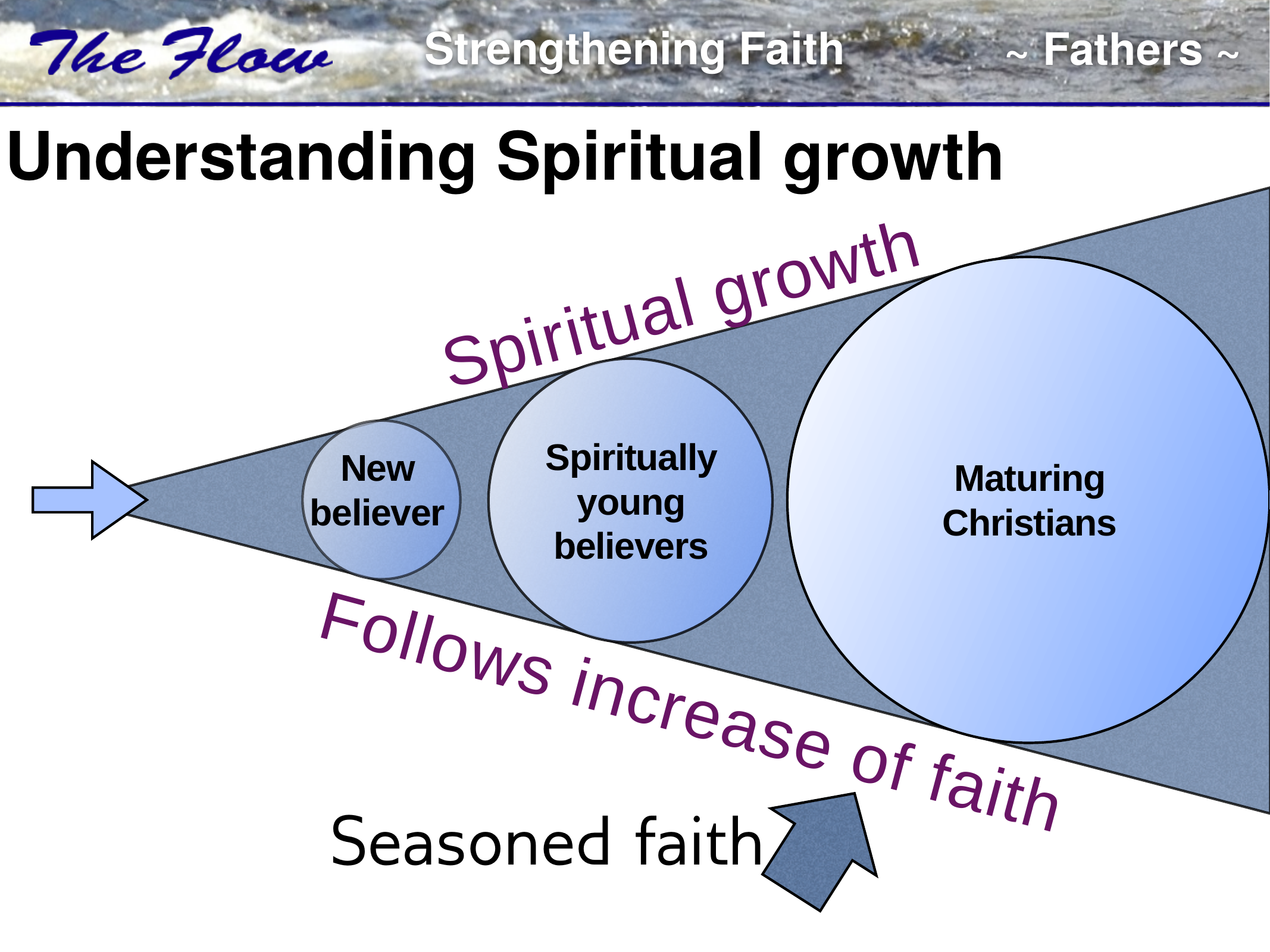

# Understanding Spiritual growth

Maturing Christians
Spiritual growth

Spiritually young believers

New believer

Follows increase of faith

Seasoned faith